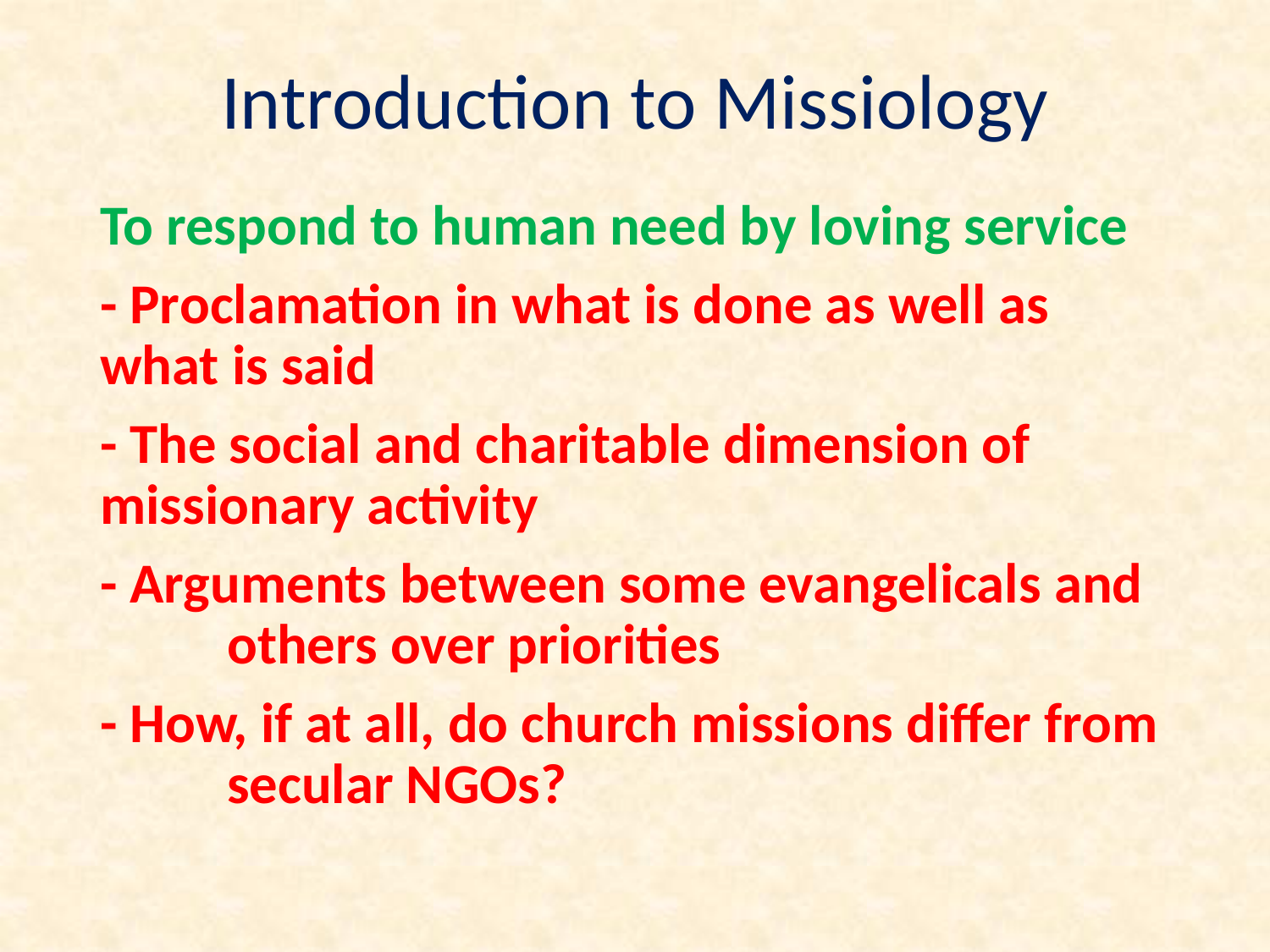

# Introduction to Missiology
To respond to human need by loving service
- Proclamation in what is done as well as 	what is said
- The social and charitable dimension of 	missionary activity
- Arguments between some evangelicals and 	others over priorities
- How, if at all, do church missions differ from 	secular NGOs?